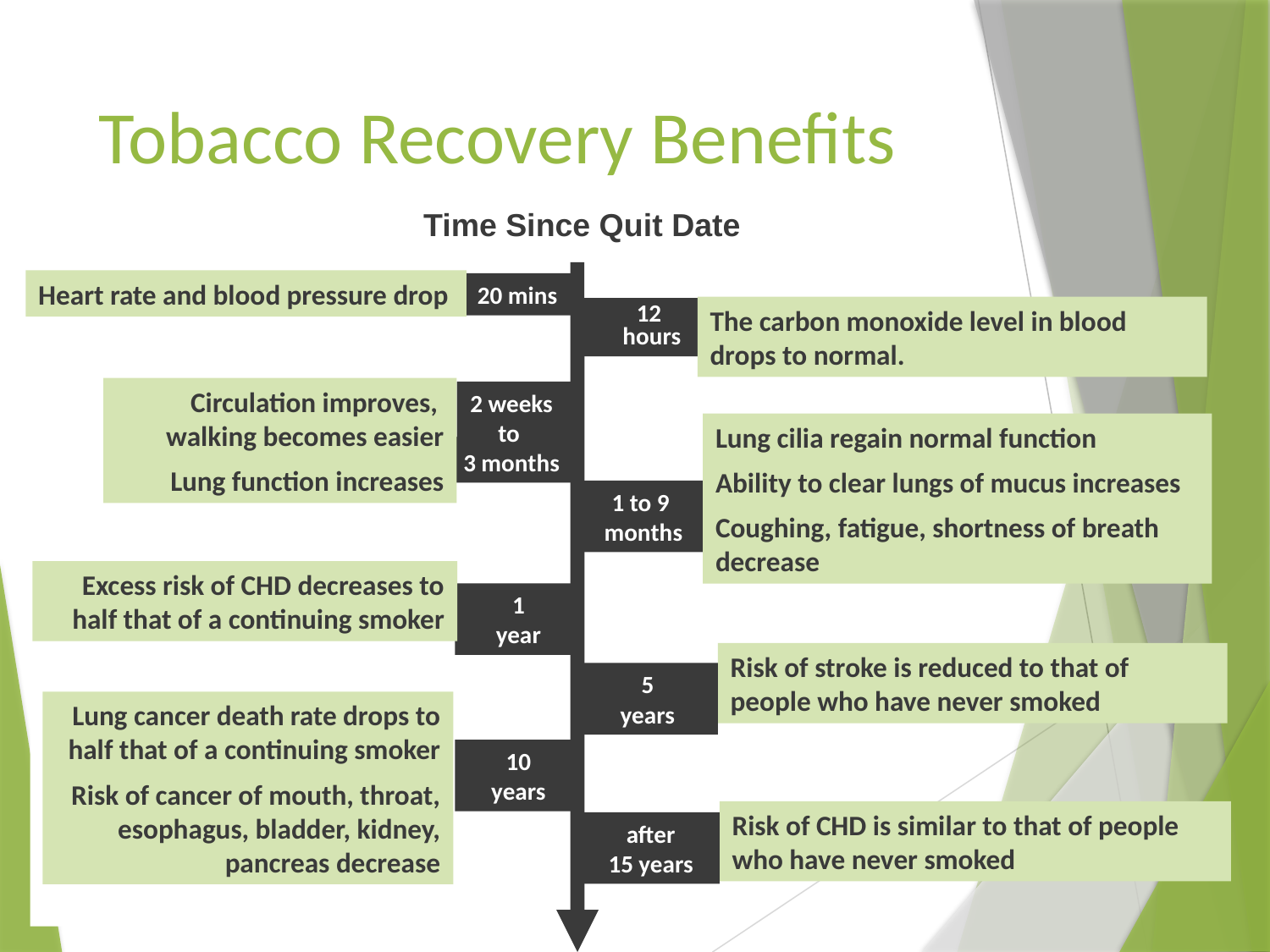

# Tobacco Recovery Benefits
Time Since Quit Date

Heart rate and blood pressure drop
20 mins
The carbon monoxide level in blood drops to normal.
 Circulation improves,
 walking becomes easier
 Lung function increases
12
hours
 Circulation improves,
 walking becomes easier
 Lung function increases
2 weeks to
3 months
Lung cilia regain normal function
Ability to clear lungs of mucus increases
Coughing, fatigue, shortness of breath decrease
1 to 9
months
Excess risk of CHD decreases to half that of a continuing smoker
Excess risk of CHD decreases to half that of a continuing smoker
1
year
Lung cancer death rate drops to half that of a continuing smoker
Risk of cancer of mouth, throat, esophagus, bladder, kidney, pancreas decrease
Risk of stroke is reduced to that of people who have never smoked
5
years
Lung cancer death rate drops to half that of a continuing smoker
Risk of cancer of mouth, throat, esophagus, bladder, kidney, pancreas decrease
10
years
Risk of CHD is similar to that of people who have never smoked
after
15 years